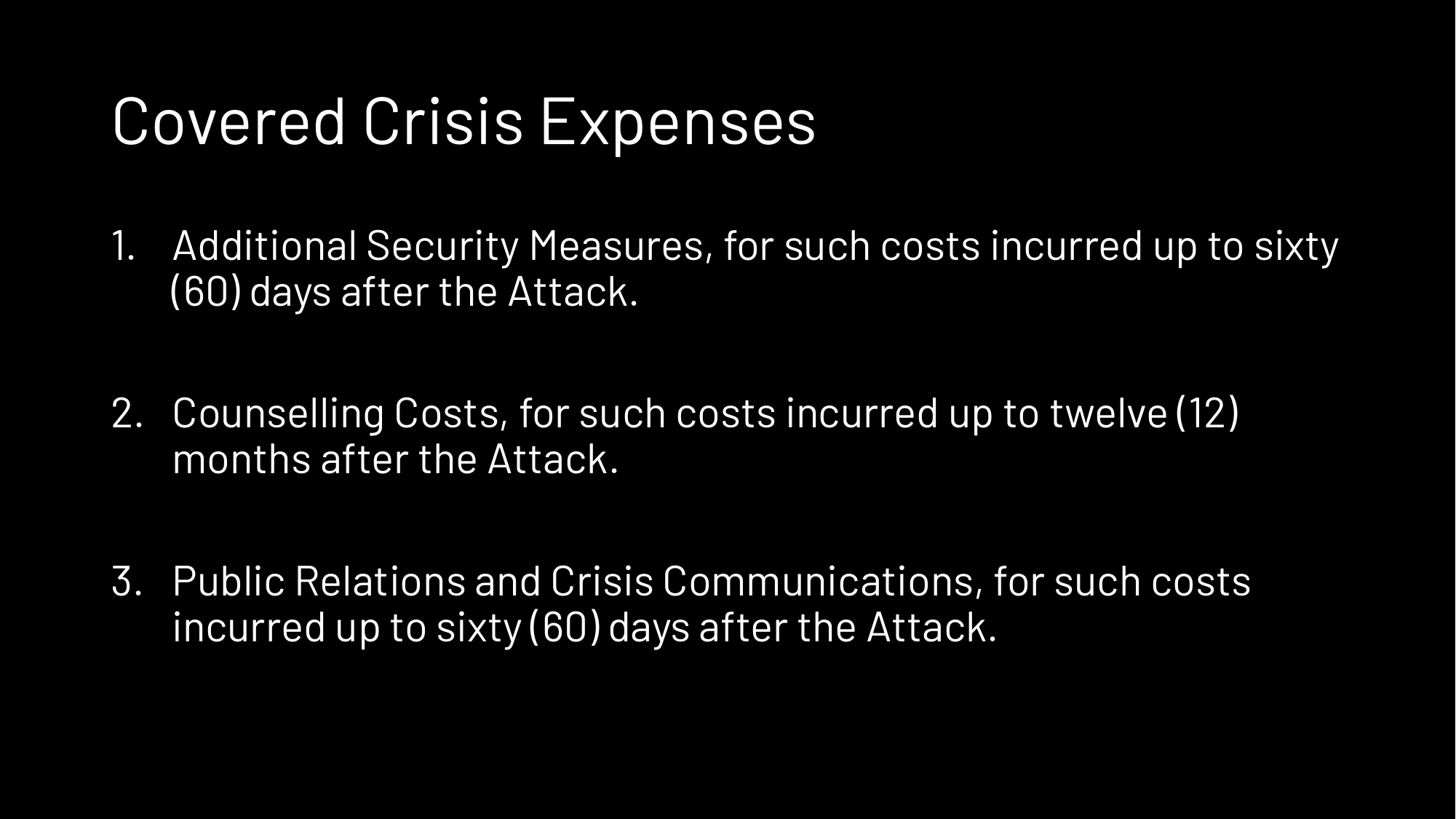

# Covered Crisis Expenses
Additional Security Measures, for such costs incurred up to sixty (60) days after the Attack.

Counselling Costs, for such costs incurred up to twelve (12) months after the Attack.

Public Relations and Crisis Communications, for such costs incurred up to sixty (60) days after the Attack.